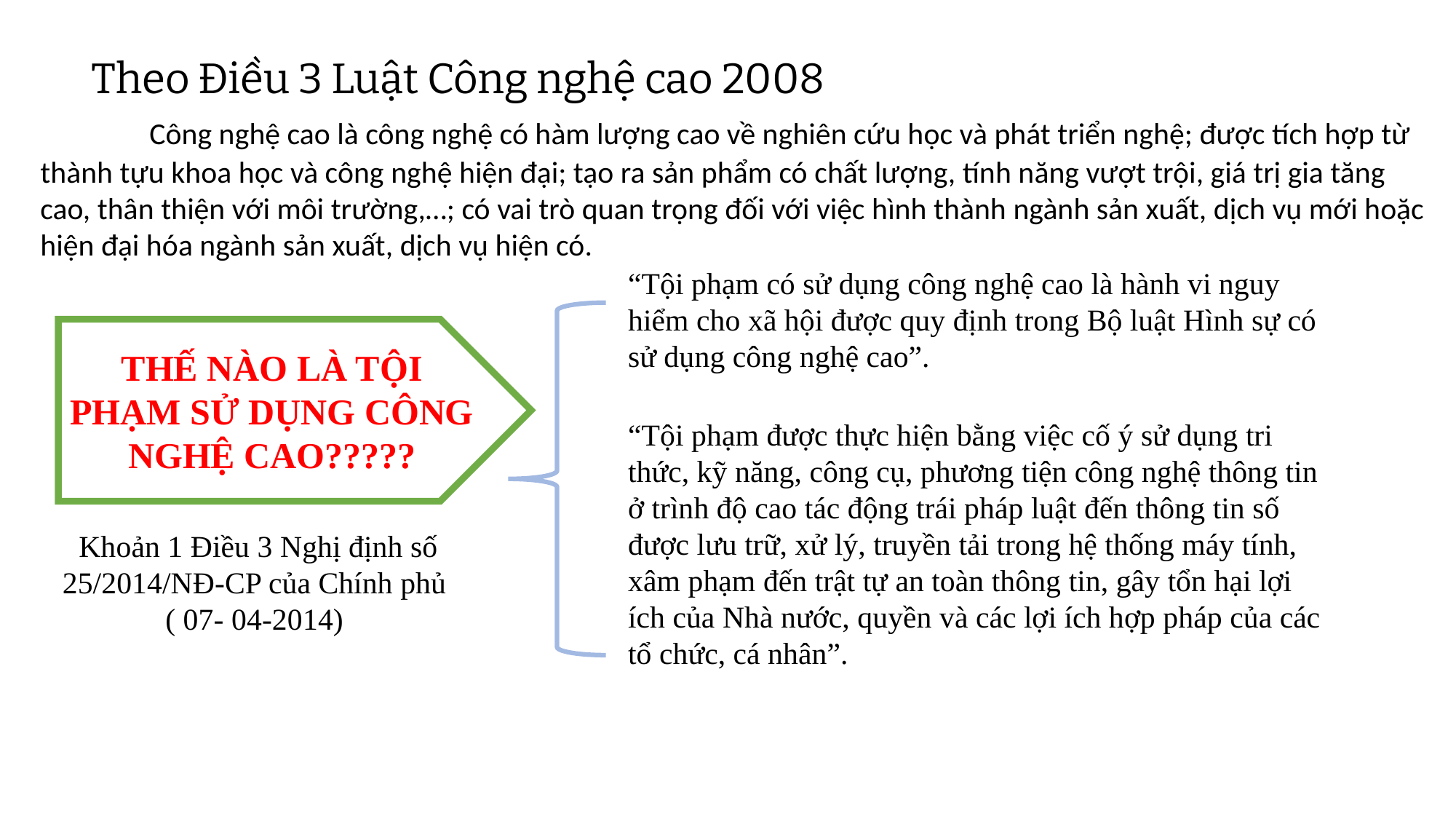

Theo Điều 3 Luật Công nghệ cao 2008
	Công nghệ cao là công nghệ có hàm lượng cao về nghiên cứu học và phát triển nghệ; được tích hợp từ thành tựu khoa học và công nghệ hiện đại; tạo ra sản phẩm có chất lượng, tính năng vượt trội, giá trị gia tăng cao, thân thiện với môi trường,…; có vai trò quan trọng đối với việc hình thành ngành sản xuất, dịch vụ mới hoặc hiện đại hóa ngành sản xuất, dịch vụ hiện có.

“Tội phạm có sử dụng công nghệ cao là hành vi nguy hiểm cho xã hội được quy định trong Bộ luật Hình sự có sử dụng công nghệ cao”.

THẾ NÀO LÀ TỘI PHẠM SỬ DỤNG CÔNG NGHỆ CAO?????
“Tội phạm được thực hiện bằng việc cố ý sử dụng tri thức, kỹ năng, công cụ, phương tiện công nghệ thông tin ở trình độ cao tác động trái pháp luật đến thông tin số được lưu trữ, xử lý, truyền tải trong hệ thống máy tính, xâm phạm đến trật tự an toàn thông tin, gây tổn hại lợi ích của Nhà nước, quyền và các lợi ích hợp pháp của các tổ chức, cá nhân”.
Khoản 1 Điều 3 Nghị định số 25/2014/NĐ-CP của Chính phủ
( 07- 04-2014)